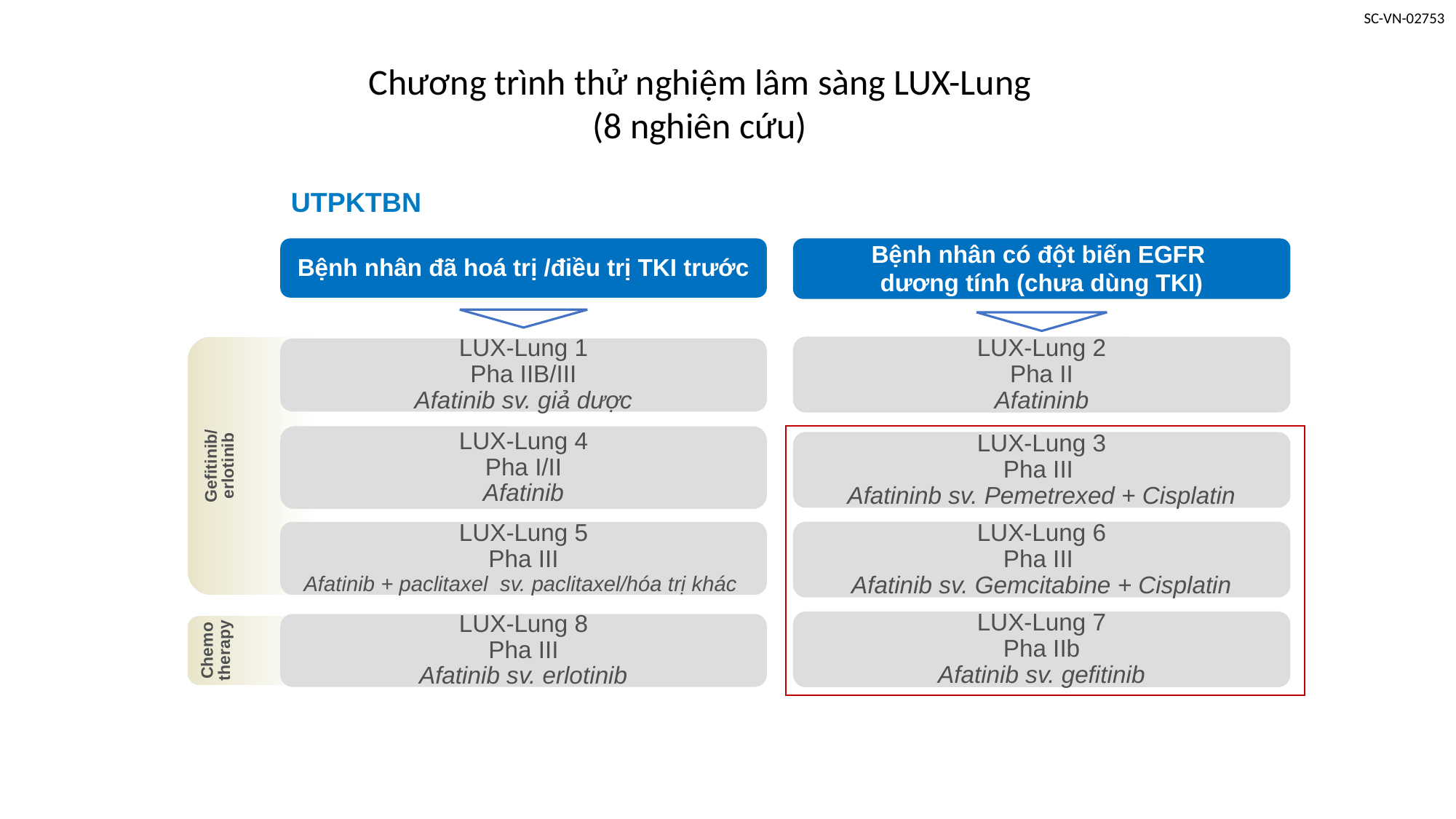

# Chương trình thử nghiệm lâm sàng LUX-Lung (8 nghiên cứu)
UTPKTBN
Bệnh nhân đã hoá trị /điều trị TKI trước

LUX-Lung 1
Pha IIB/III
Afatinib sv. giả dược
LUX-Lung 4
Pha I/II
Afatinib
LUX-Lung 5
Pha III
Afatinib + paclitaxel  sv. paclitaxel/hóa trị khác
LUX-Lung 8
Pha III
Afatinib sv. erlotinib
Bệnh nhân có đột biến EGFR
dương tính (chưa dùng TKI)

LUX-Lung 2
Pha II
Afatininb
LUX-Lung 3
Pha III
Afatininb sv. Pemetrexed + Cisplatin
LUX-Lung 6
Pha III
Afatinib sv. Gemcitabine + Cisplatin
LUX-Lung 7
Pha IIb
Afatinib sv. gefitinib
Gefitinib/
erlotinib

Chemo
therapy